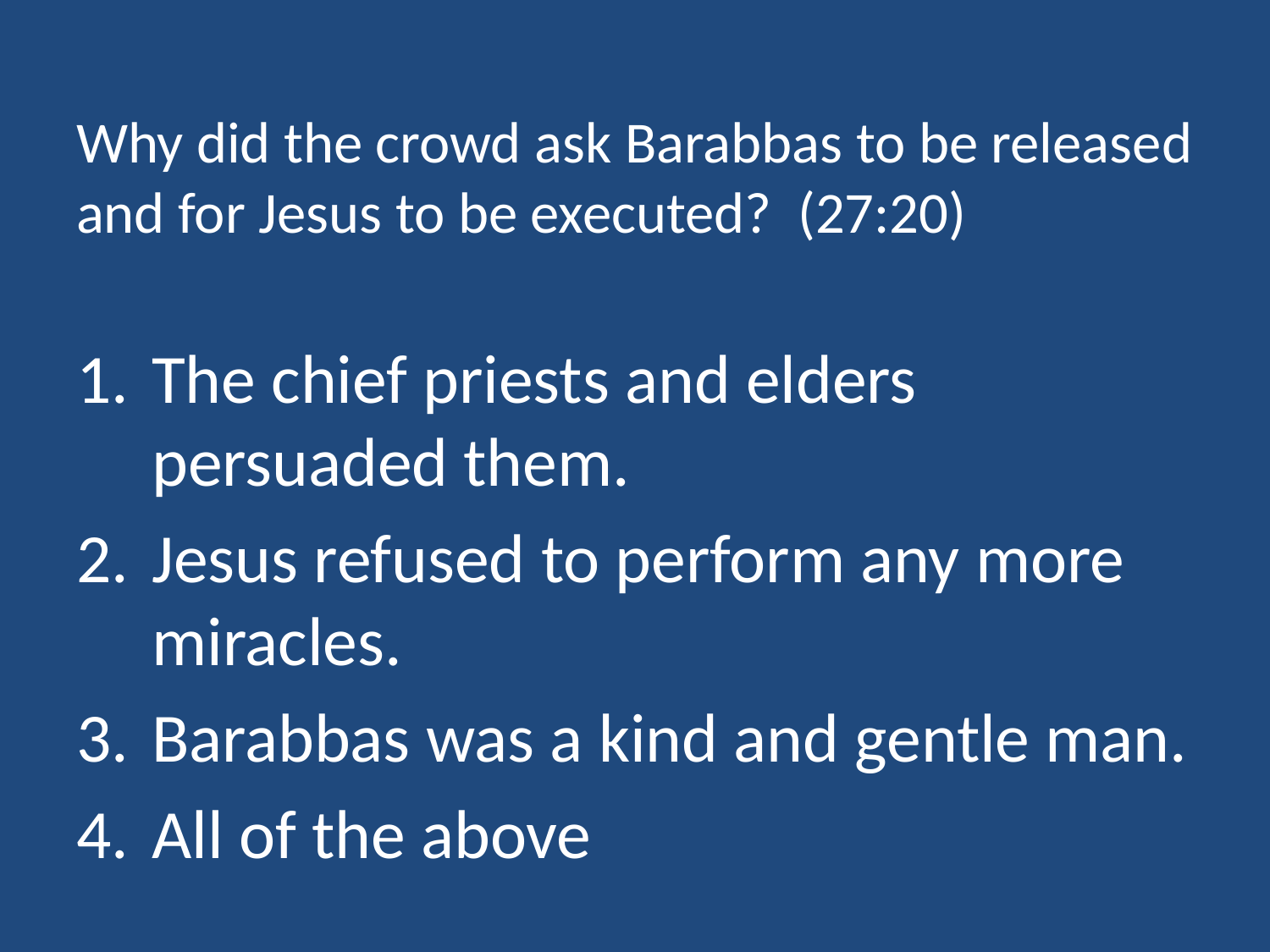

# Why did the crowd ask Barabbas to be released and for Jesus to be executed?  (27:20)
The chief priests and elders persuaded them.
Jesus refused to perform any more miracles.
Barabbas was a kind and gentle man.
All of the above